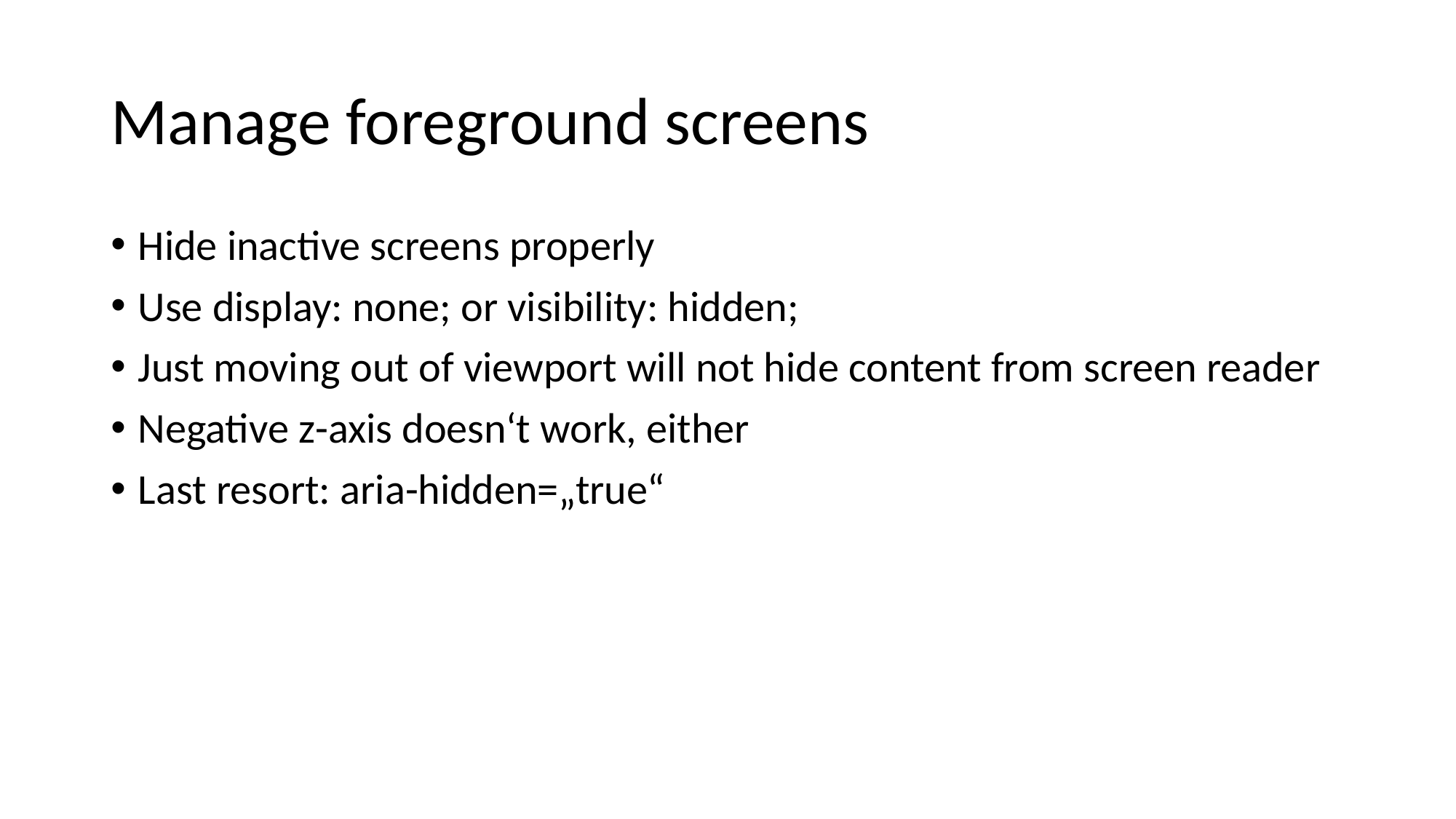

# Manage foreground screens
Hide inactive screens properly
Use display: none; or visibility: hidden;
Just moving out of viewport will not hide content from screen reader
Negative z-axis doesn‘t work, either
Last resort: aria-hidden=„true“